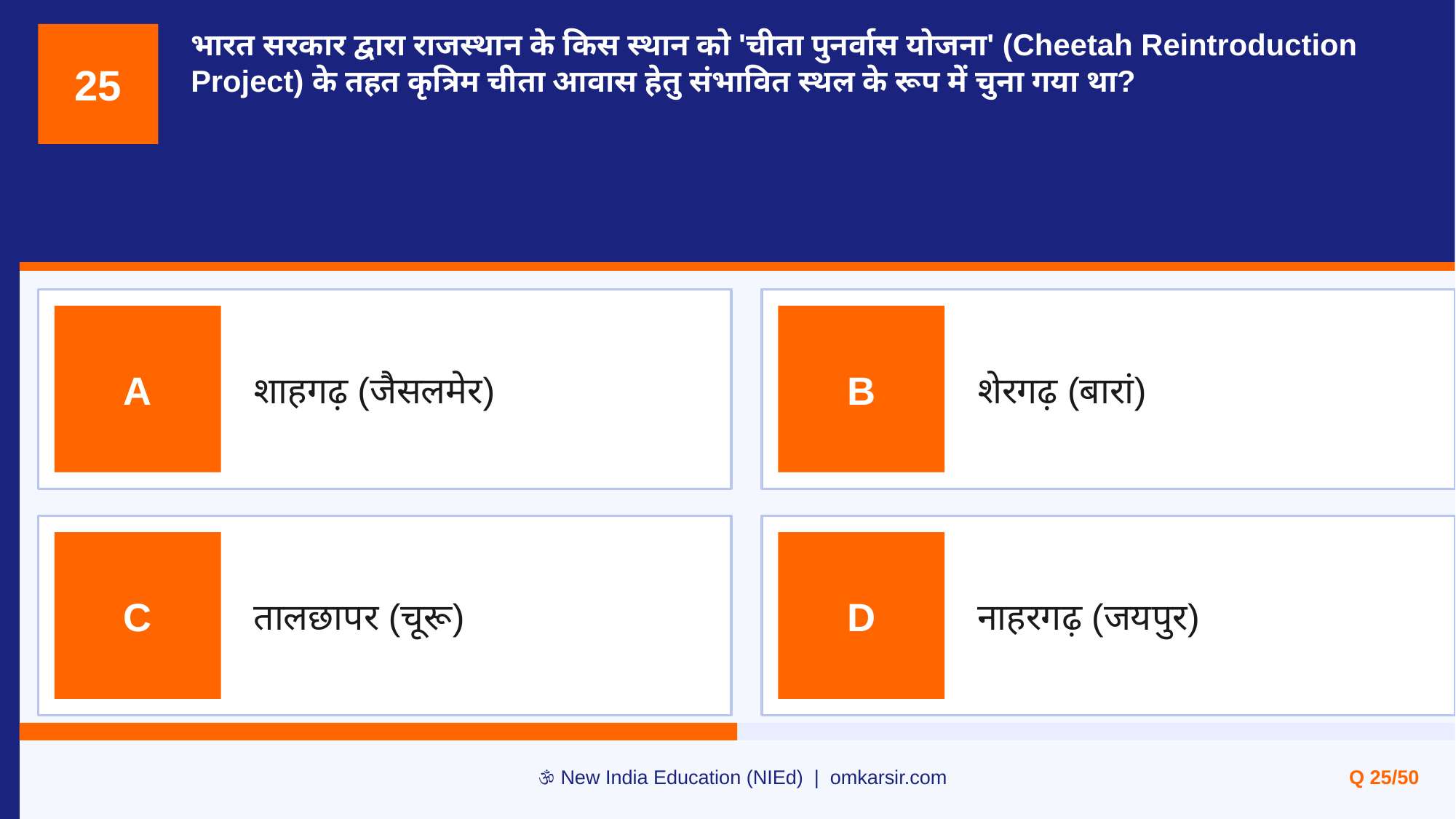

भारत सरकार द्वारा राजस्थान के किस स्थान को 'चीता पुनर्वास योजना' (Cheetah Reintroduction Project) के तहत कृत्रिम चीता आवास हेतु संभावित स्थल के रूप में चुना गया था?
25

शाहगढ़ (जैसलमेर)
शेरगढ़ (बारां)
A
B

तालछापर (चूरू)
नाहरगढ़ (जयपुर)
C
D

🕉️ New India Education (NIEd)  |  omkarsir.com
Q 25/50